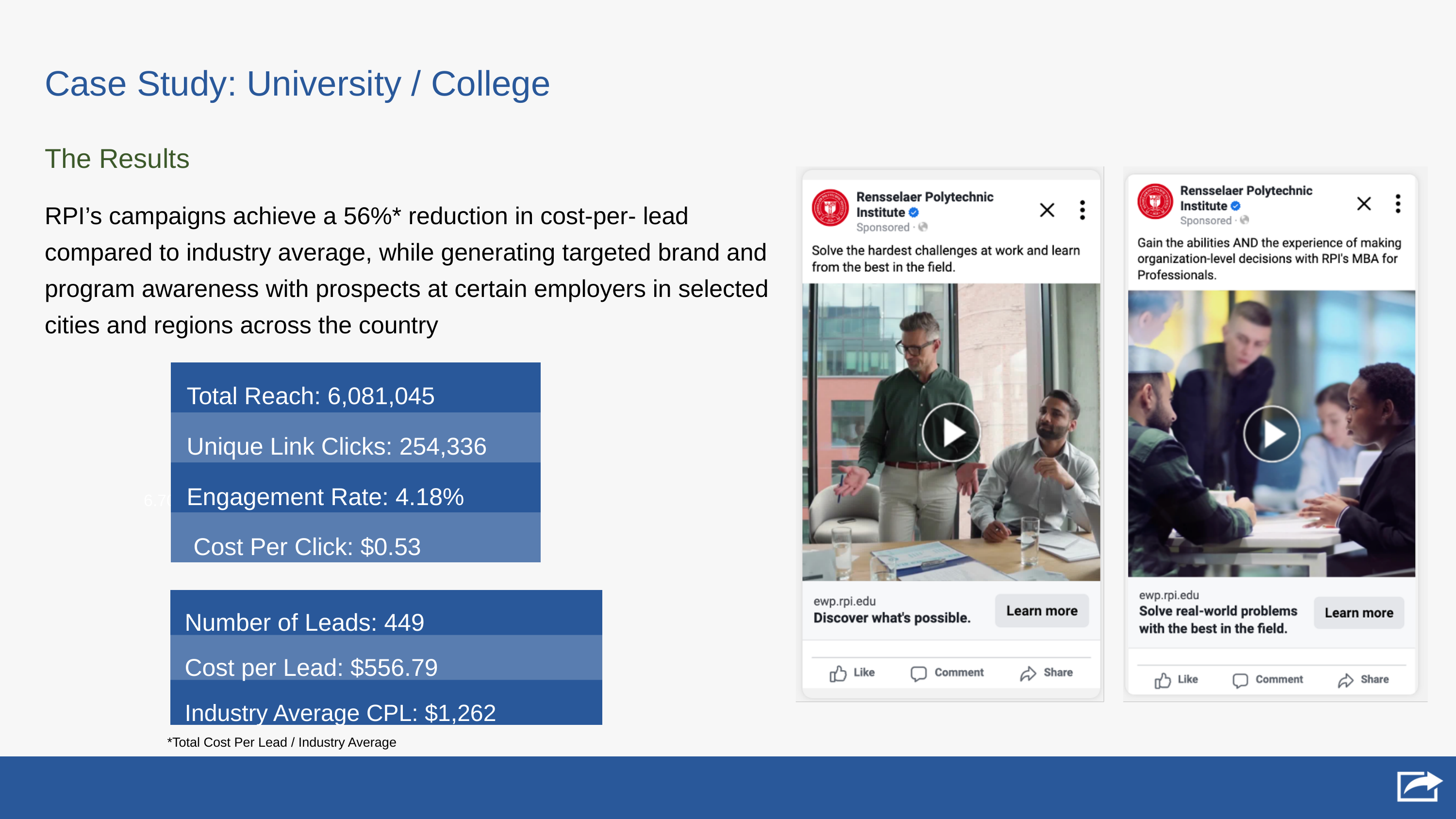

Case Study: University / College
The Results

RPI’s campaigns achieve a 56%* reduction in cost-per- lead compared to industry average, while generating targeted brand and program awareness with prospects at certain employers in selected cities and regions across the country

Total Reach: 6,081,045
Unique Link Clicks: 254,336

Engagement Rate: 4.18%
 Cost Per Click: $0.53

6.70%

Number of Leads: 449
Cost per Lead: $556.79

Industry Average CPL: $1,262
*Total Cost Per Lead / Industry Average